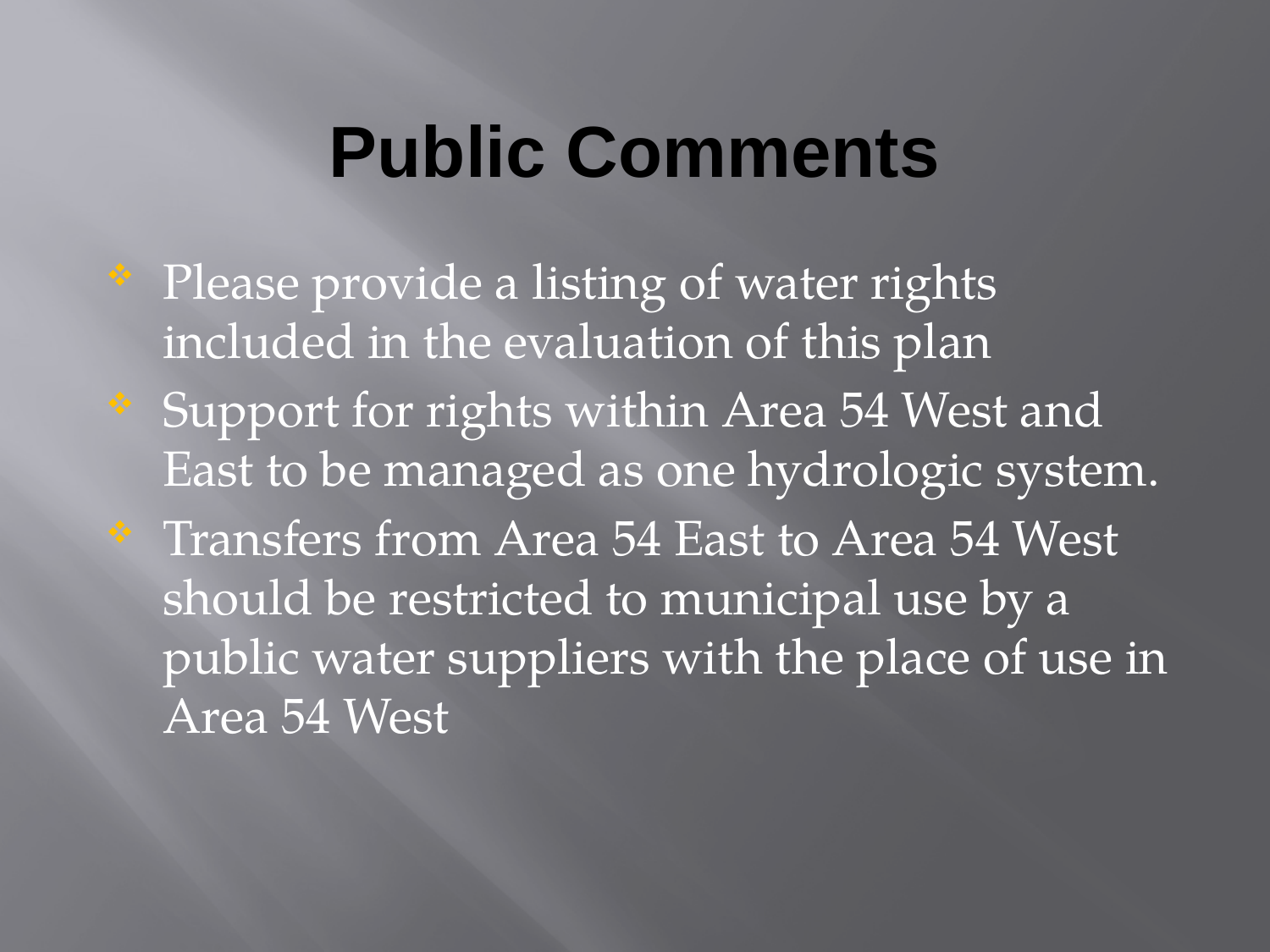

# Public Comments
Please provide a listing of water rights included in the evaluation of this plan
Support for rights within Area 54 West and East to be managed as one hydrologic system.
Transfers from Area 54 East to Area 54 West should be restricted to municipal use by a public water suppliers with the place of use in Area 54 West